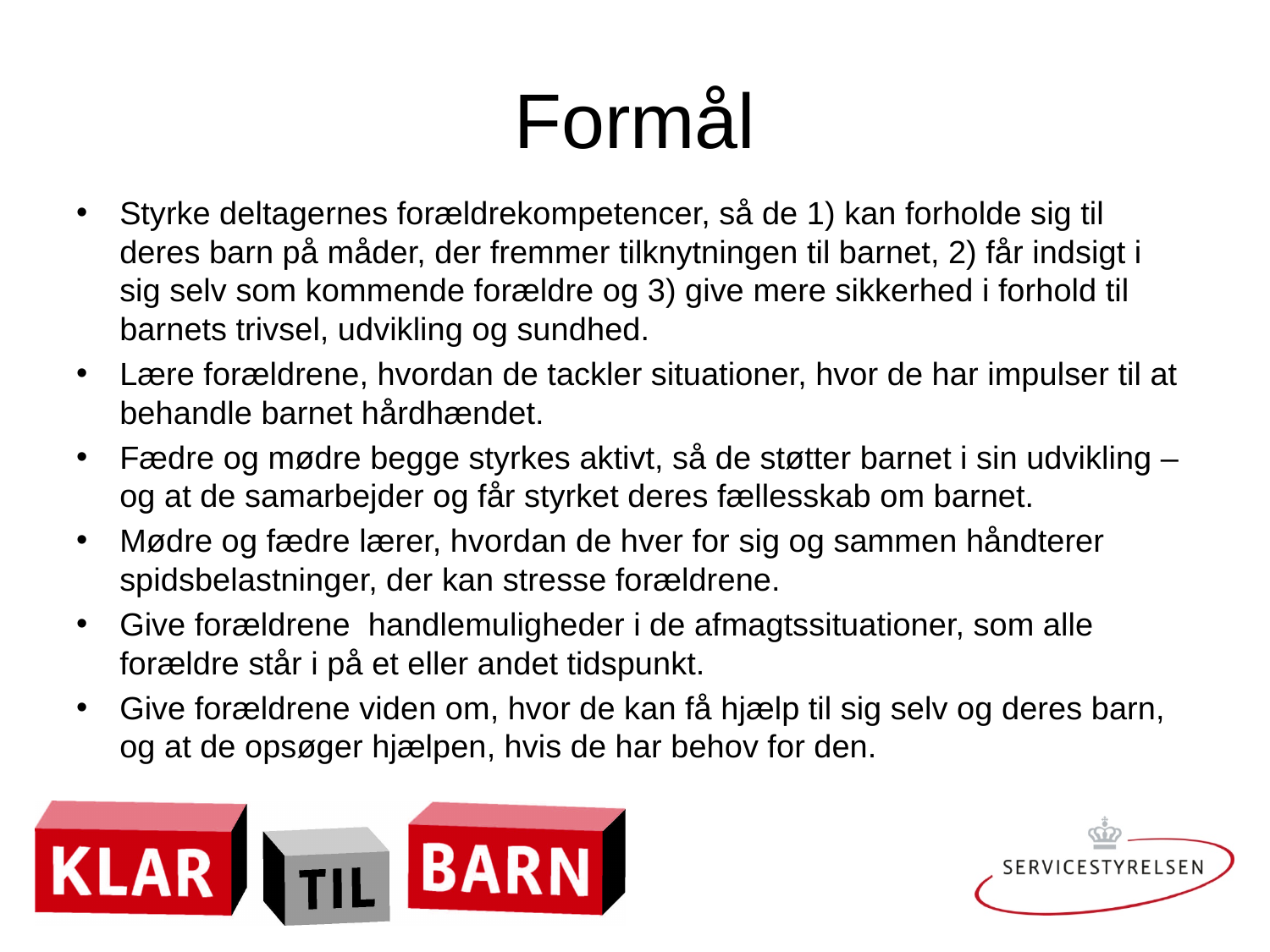

# Formål
Styrke deltagernes forældrekompetencer, så de 1) kan forholde sig til deres barn på måder, der fremmer tilknytningen til barnet, 2) får indsigt i sig selv som kommende forældre og 3) give mere sikkerhed i forhold til barnets trivsel, udvikling og sundhed.
Lære forældrene, hvordan de tackler situationer, hvor de har impulser til at behandle barnet hårdhændet.
Fædre og mødre begge styrkes aktivt, så de støtter barnet i sin udvikling – og at de samarbejder og får styrket deres fællesskab om barnet.
Mødre og fædre lærer, hvordan de hver for sig og sammen håndterer spidsbelastninger, der kan stresse forældrene.
Give forældrene  handlemuligheder i de afmagtssituationer, som alle forældre står i på et eller andet tidspunkt.
Give forældrene viden om, hvor de kan få hjælp til sig selv og deres barn, og at de opsøger hjælpen, hvis de har behov for den.